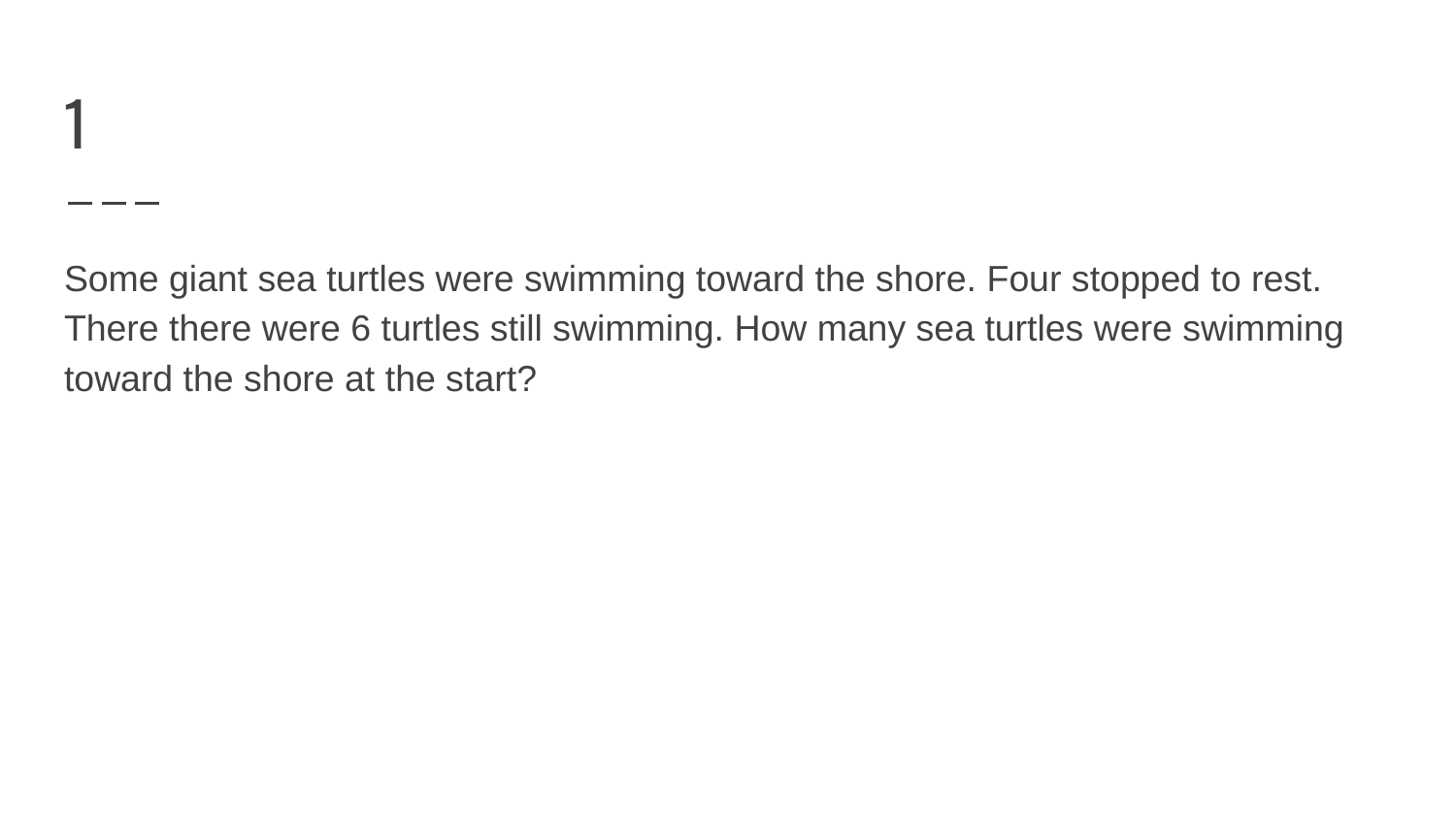

# 1
Some giant sea turtles were swimming toward the shore. Four stopped to rest. There there were 6 turtles still swimming. How many sea turtles were swimming toward the shore at the start?